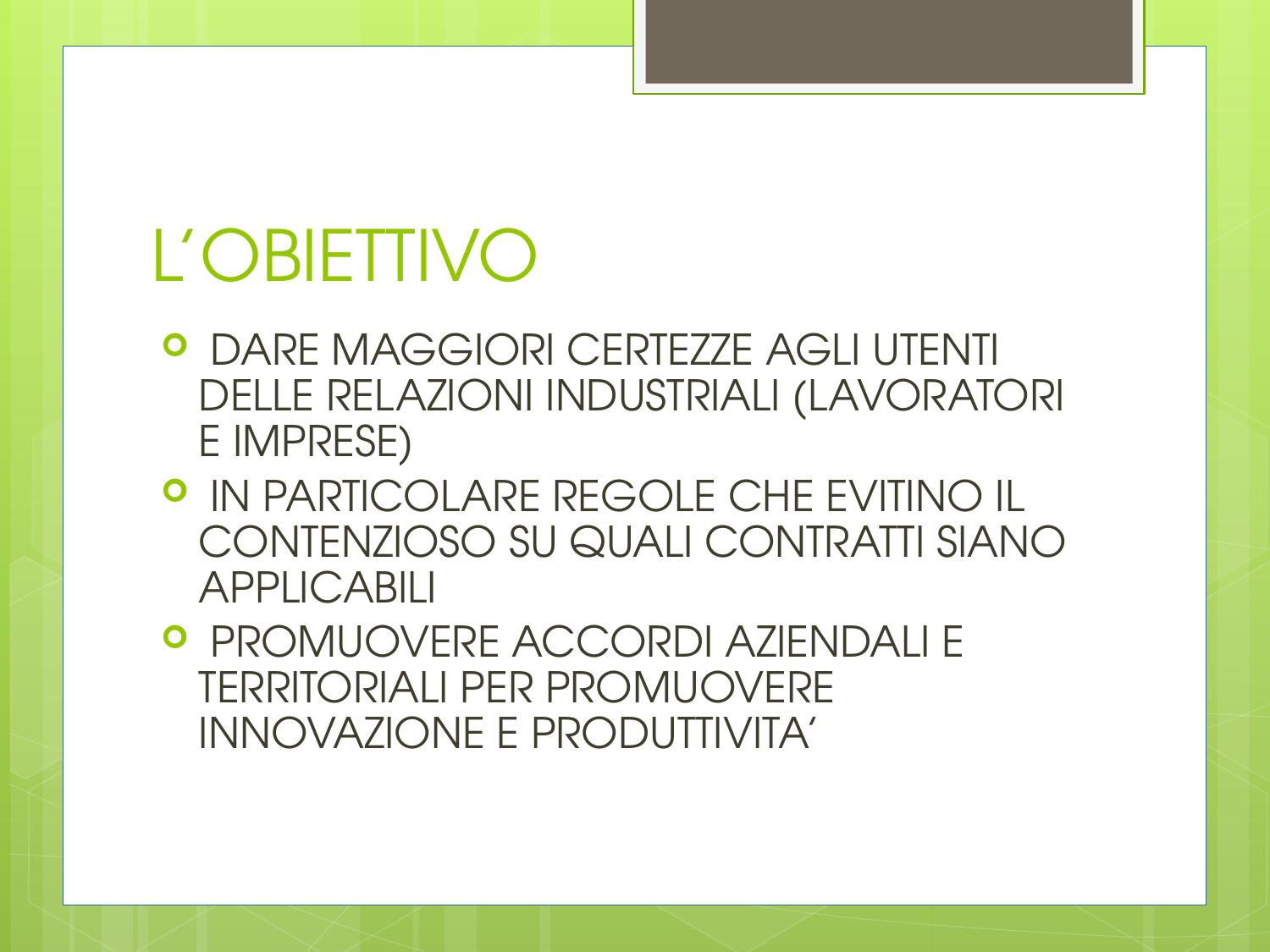

# L’OBIETTIVO
 DARE MAGGIORI CERTEZZE AGLI UTENTI DELLE RELAZIONI INDUSTRIALI (LAVORATORI E IMPRESE)
 IN PARTICOLARE REGOLE CHE EVITINO IL CONTENZIOSO SU QUALI CONTRATTI SIANO APPLICABILI
 PROMUOVERE ACCORDI AZIENDALI E TERRITORIALI PER PROMUOVERE INNOVAZIONE E PRODUTTIVITA’